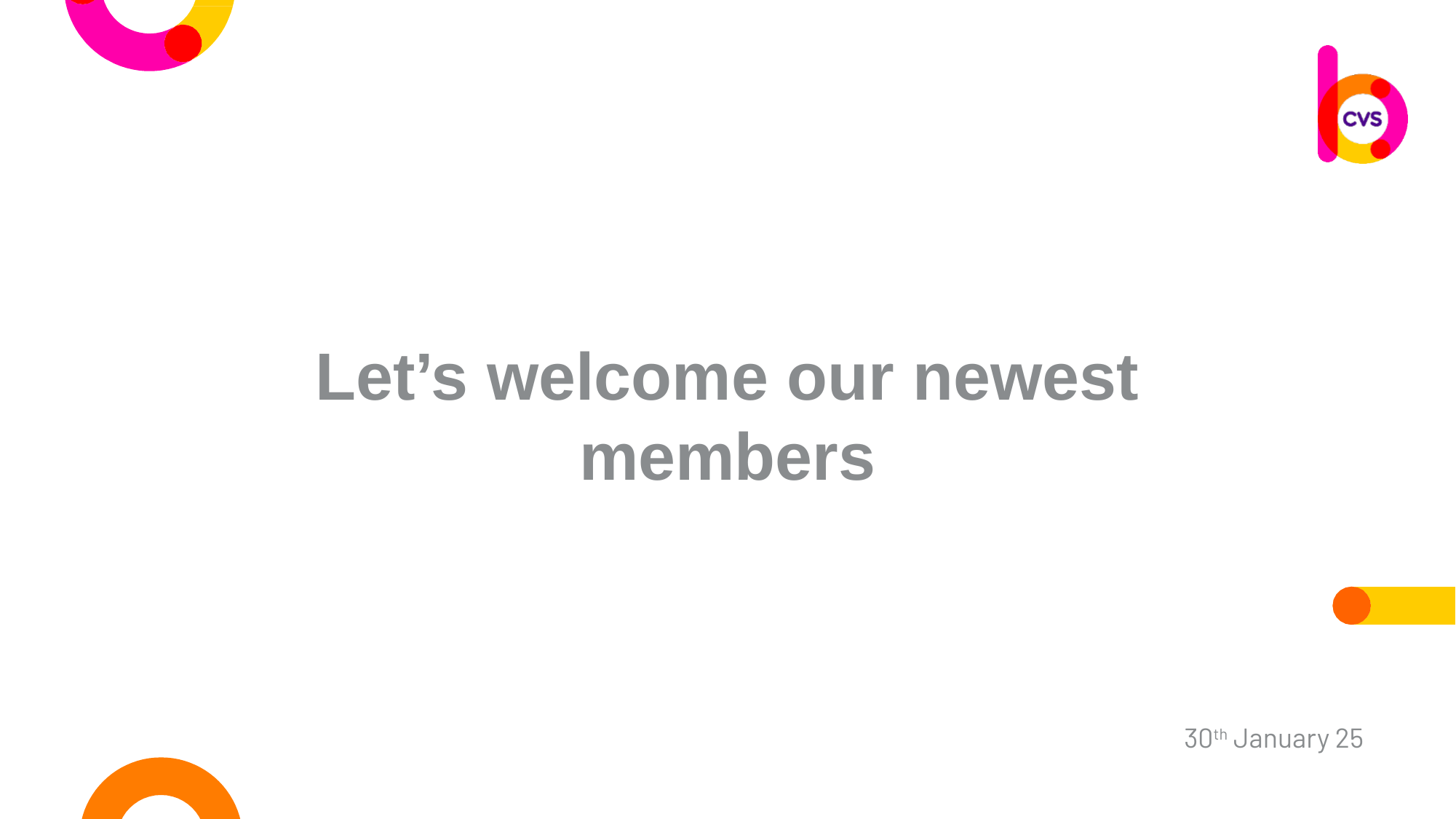

Let’s welcome our newest members
30th January 25